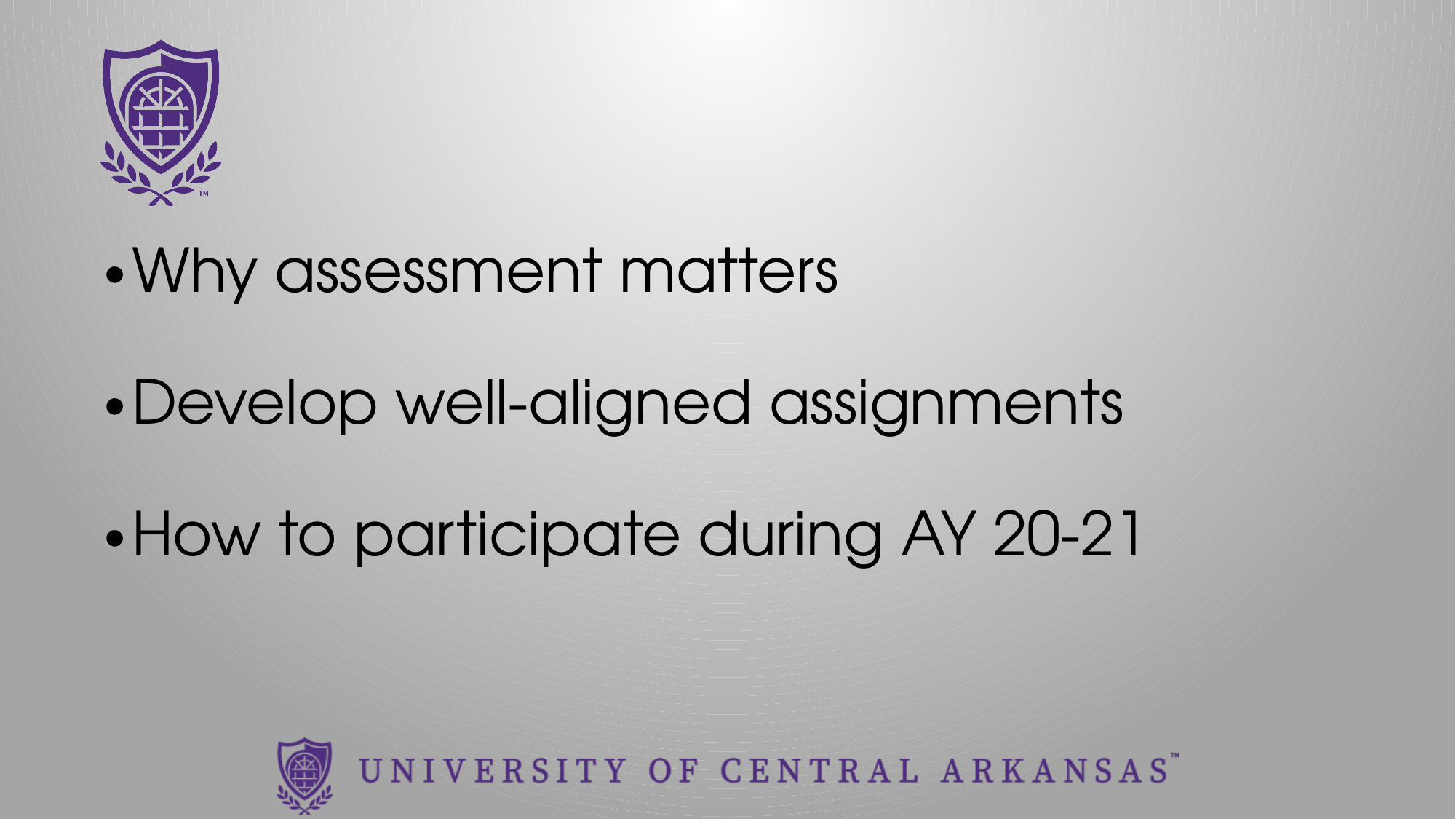

#
Why assessment matters

Develop well-aligned assignments

How to participate during AY 20-21